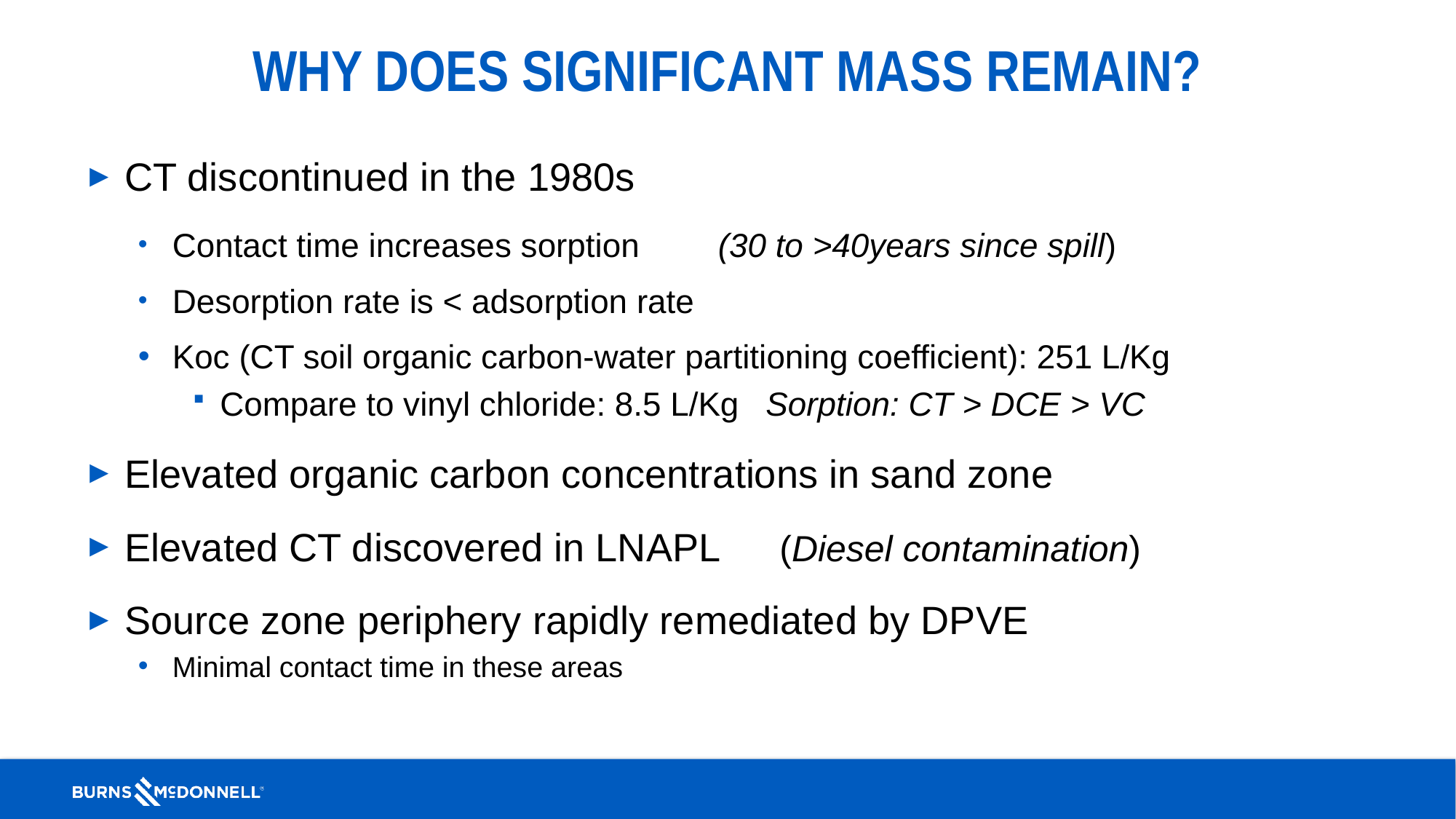

# Why does significant mass remain?
CT discontinued in the 1980s
Contact time increases sorption	(30 to >40years since spill)
Desorption rate is < adsorption rate
Koc (CT soil organic carbon-water partitioning coefficient): 251 L/Kg
Compare to vinyl chloride: 8.5 L/Kg 	Sorption: CT > DCE > VC
Elevated organic carbon concentrations in sand zone
Elevated CT discovered in LNAPL	(Diesel contamination)
Source zone periphery rapidly remediated by DPVE
Minimal contact time in these areas